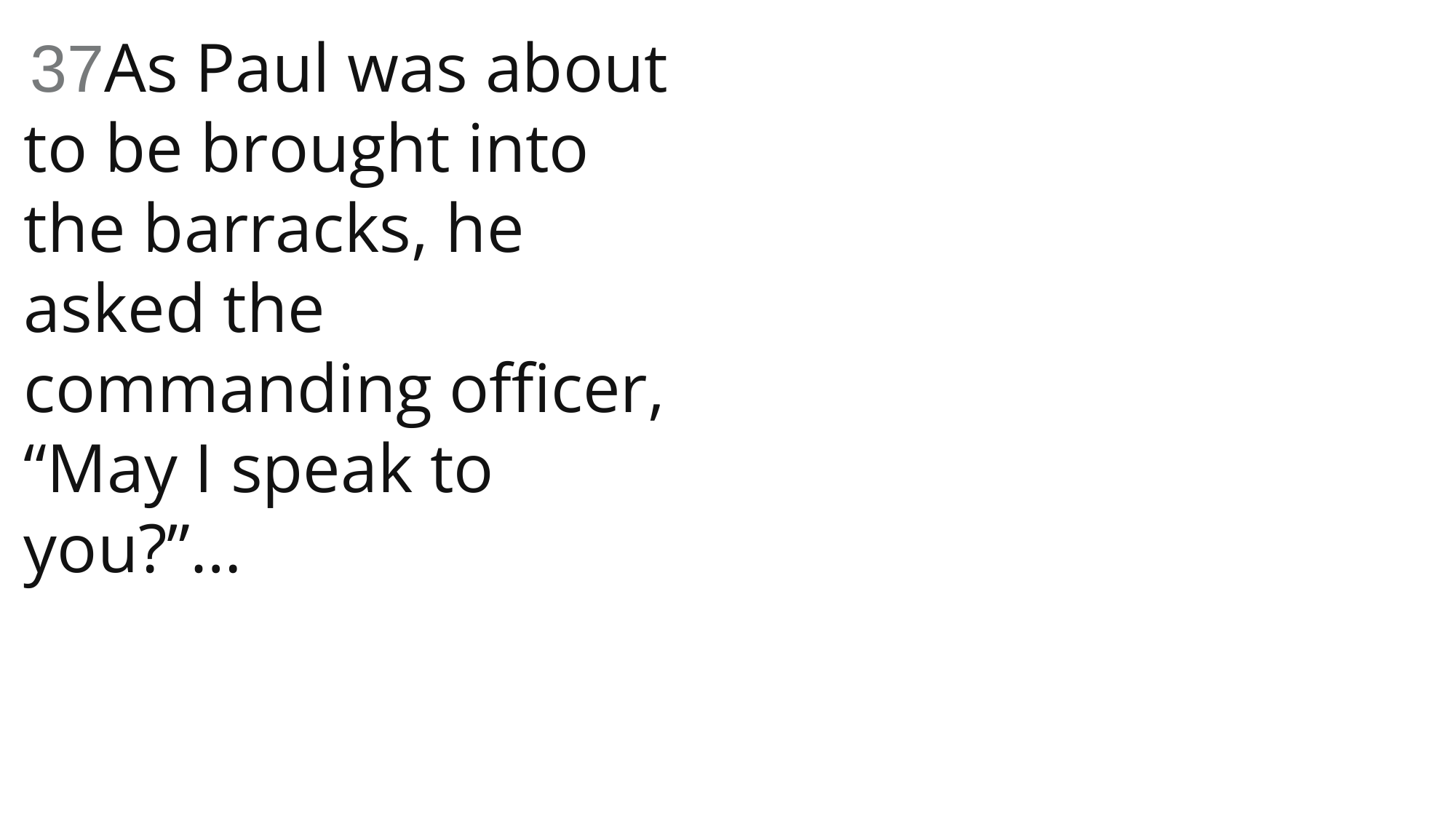

37As Paul was about to be brought into the barracks, he asked the commanding officer, “May I speak to you?”…